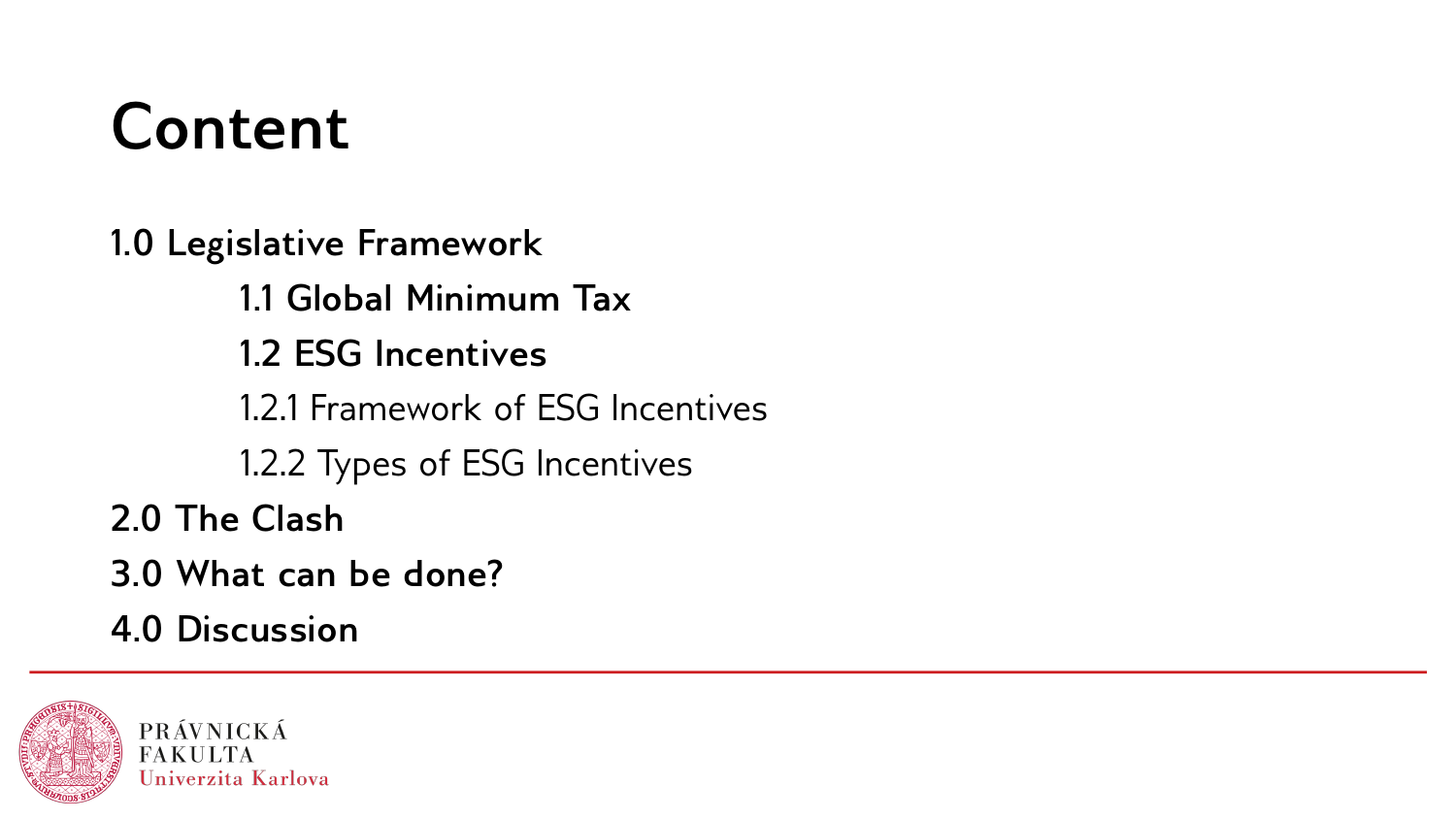

# Content
1.0 Legislative Framework
	1.1 Global Minimum Tax
	1.2 ESG Incentives
		1.2.1 Framework of ESG Incentives
		1.2.2 Types of ESG Incentives
2.0 The Clash
3.0 What can be done?
4.0 Discussion